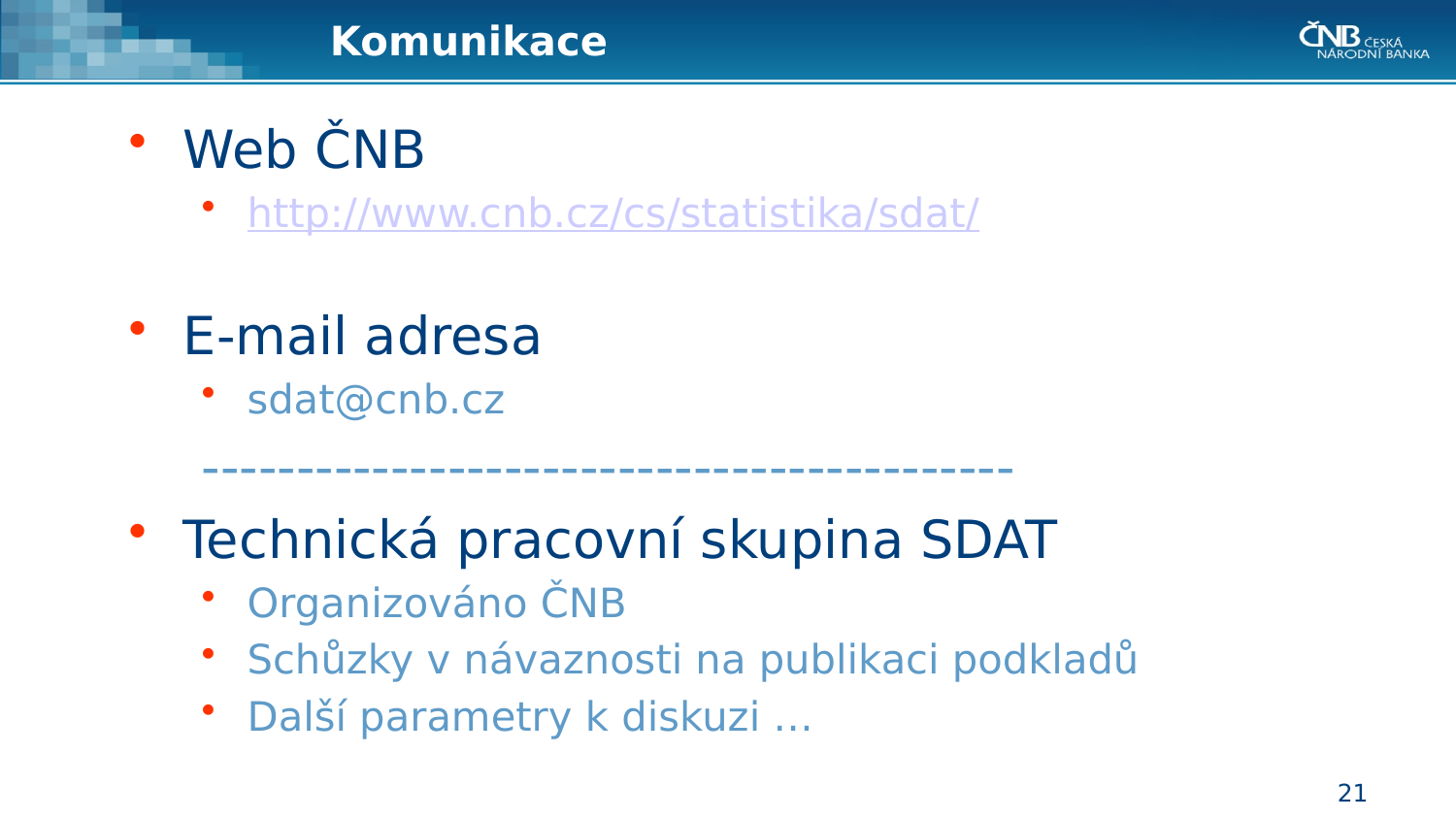

# Komunikace
Web ČNB
http://www.cnb.cz/cs/statistika/sdat/

E-mail adresa
sdat@cnb.cz
-------------------------------------------
Technická pracovní skupina SDAT
Organizováno ČNB
Schůzky v návaznosti na publikaci podkladů
Další parametry k diskuzi …

21